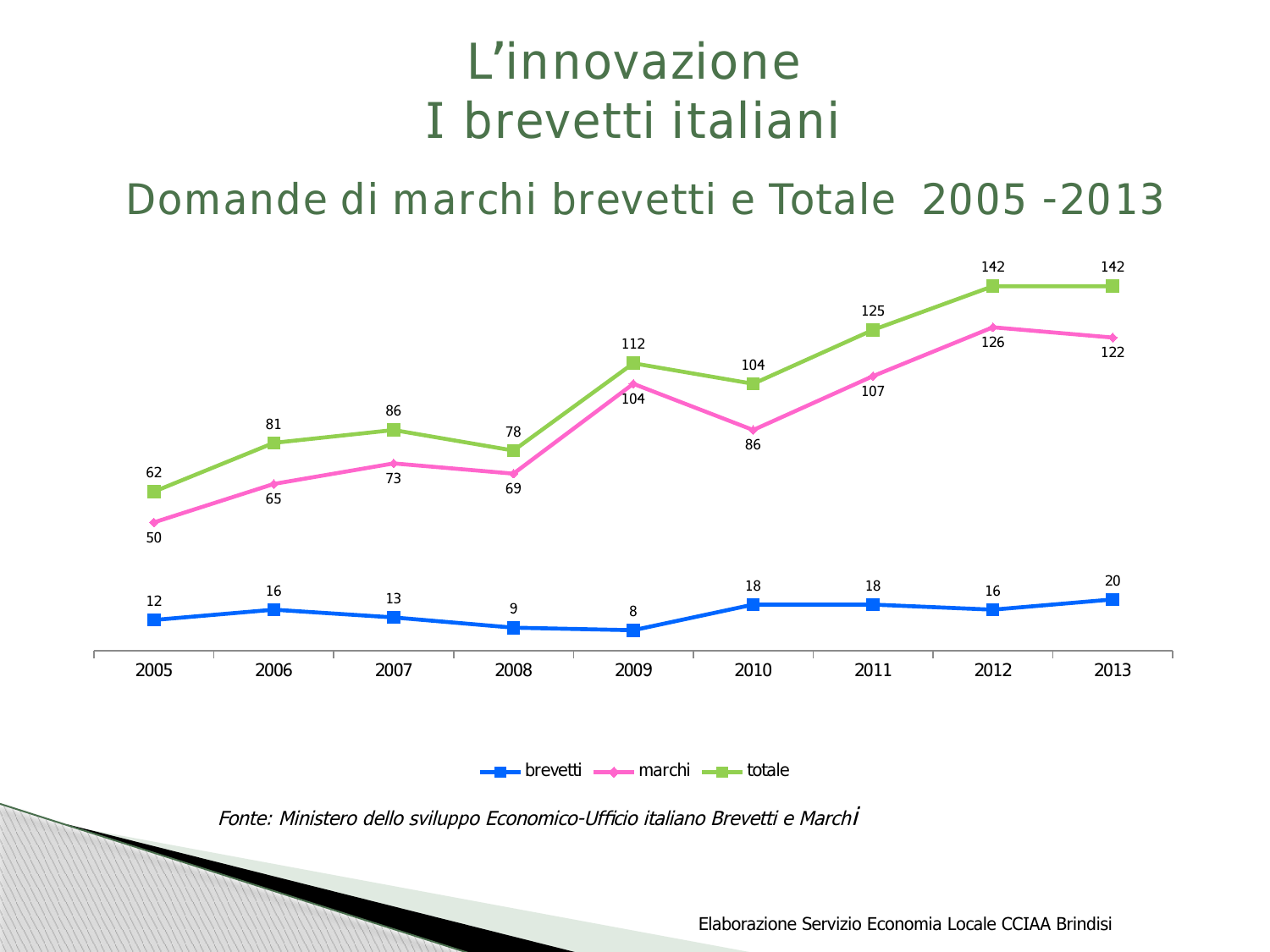

# L’innovazione I brevetti italiani
Domande di marchi brevetti e Totale  2005 -2013

### Chart

| Category | brevetti | marchi | totale |
|---|---|---|---|
| 2005 | 12.0 | 50.0 | 62.0 |
| 2006 | 16.0 | 65.0 | 81.0 |
| 2007 | 13.0 | 73.0 | 86.0 |
| 2008 | 9.0 | 69.0 | 78.0 |
| 2009 | 8.0 | 104.0 | 112.0 |
| 2010 | 18.0 | 86.0 | 104.0 |
| 2011 | 18.0 | 107.0 | 125.0 |
| 2012 | 16.0 | 126.0 | 142.0 |
| 2013 | 20.0 | 122.0 | 142.0 |
Fonte: Ministero dello sviluppo Economico-Ufficio italiano Brevetti e Marchi

Elaborazione Servizio Economia Locale CCIAA Brindisi